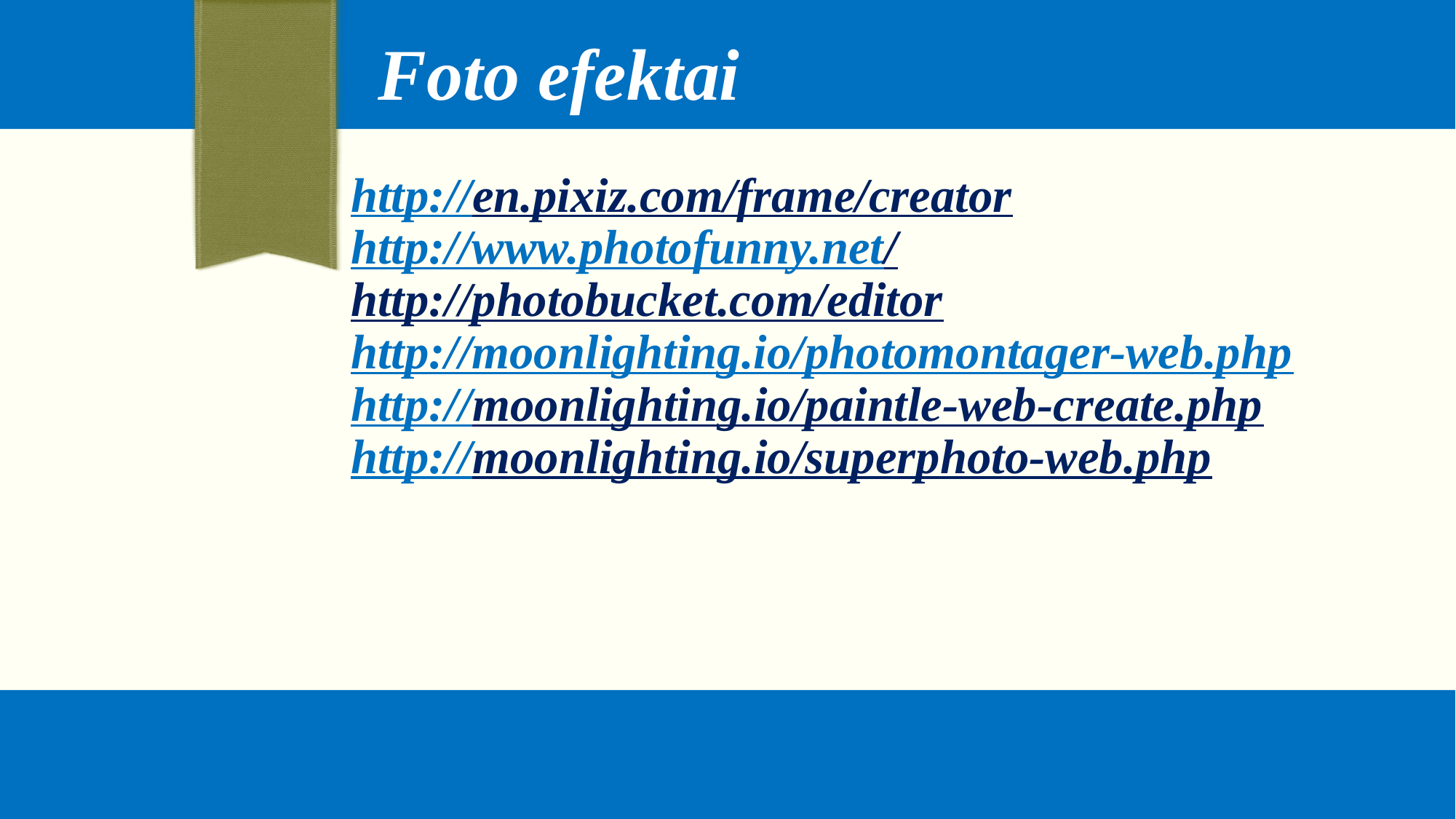

Foto efektai
# http://en.pixiz.com/frame/creator http://www.photofunny.net/ http://photobucket.com/editor http://moonlighting.io/photomontager-web.php http://moonlighting.io/paintle-web-create.php http://moonlighting.io/superphoto-web.php